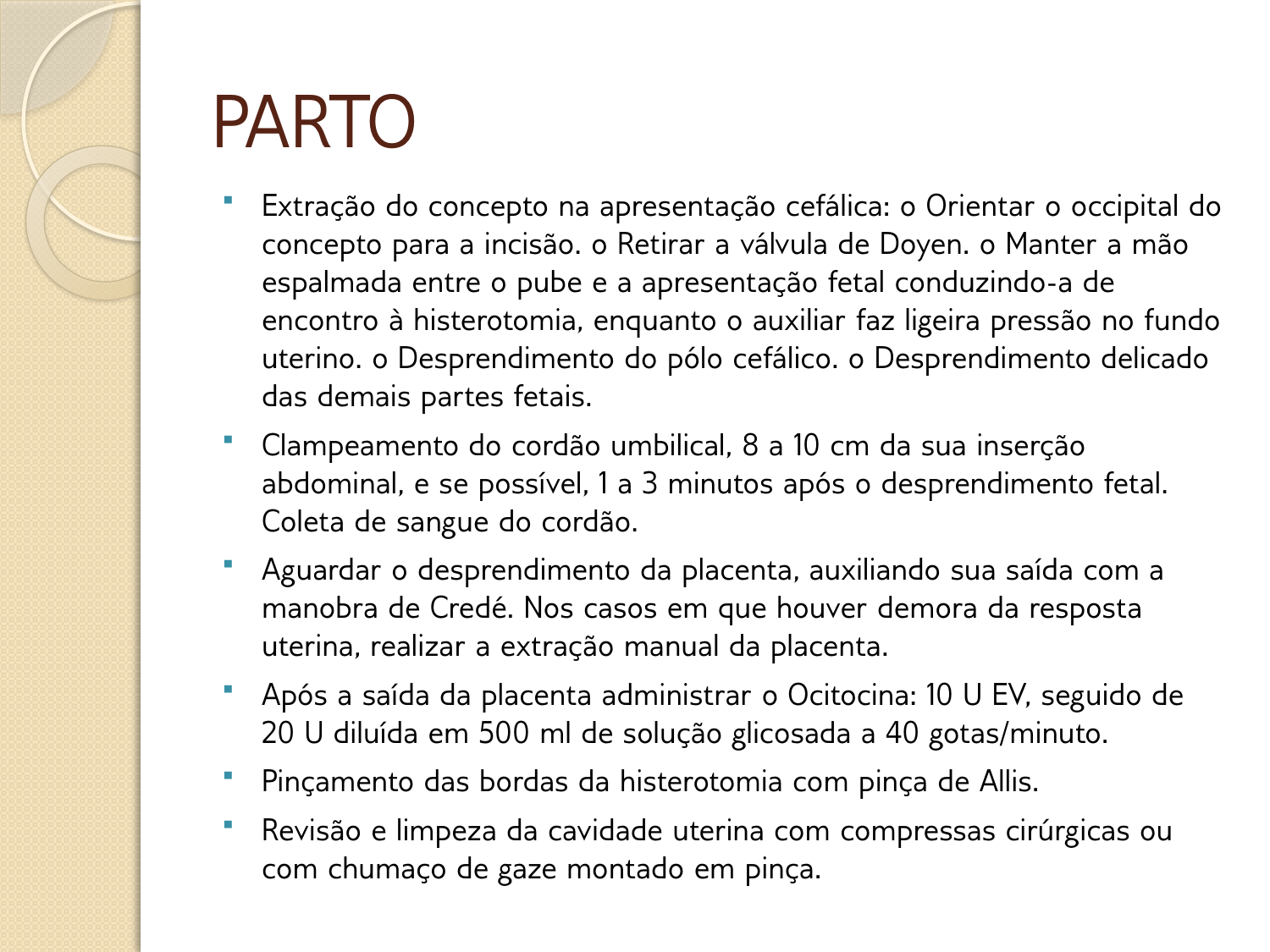

# PARTO
Extração do concepto na apresentação cefálica: o Orientar o occipital do concepto para a incisão. o Retirar a válvula de Doyen. o Manter a mão espalmada entre o pube e a apresentação fetal conduzindo-a de encontro à histerotomia, enquanto o auxiliar faz ligeira pressão no fundo uterino. o Desprendimento do pólo cefálico. o Desprendimento delicado das demais partes fetais.
Clampeamento do cordão umbilical, 8 a 10 cm da sua inserção abdominal, e se possível, 1 a 3 minutos após o desprendimento fetal. Coleta de sangue do cordão.
Aguardar o desprendimento da placenta, auxiliando sua saída com a manobra de Credé. Nos casos em que houver demora da resposta uterina, realizar a extração manual da placenta.
Após a saída da placenta administrar o Ocitocina: 10 U EV, seguido de 20 U diluída em 500 ml de solução glicosada a 40 gotas/minuto.
Pinçamento das bordas da histerotomia com pinça de Allis.
Revisão e limpeza da cavidade uterina com compressas cirúrgicas ou com chumaço de gaze montado em pinça.